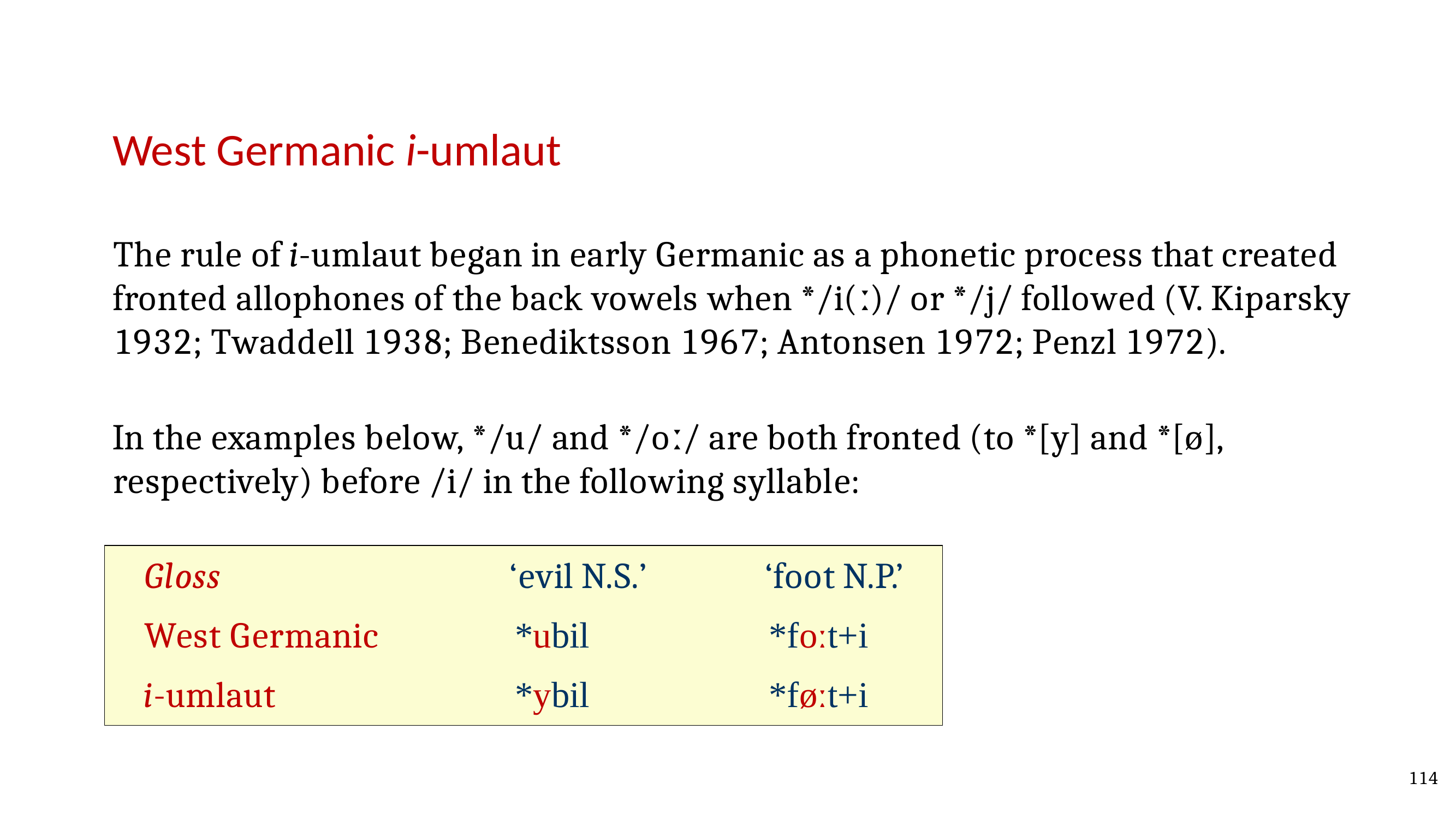

West Germanic i-umlaut
The rule of i-umlaut began in early Germanic as a phonetic process that created fronted allophones of the back vowels when */i(ː)/ or */j/ followed (V. Kiparsky 1932; Twaddell 1938; Benediktsson 1967; Antonsen 1972; Penzl 1972).
In the examples below, */u/ and */oː/ are both fronted (to *[y] and *[ø], respectively) before /i/ in the following syllable:

Gloss
‘evil n.s.’
‘foot n.p.’
West Germanic
*ubil
*foːt+i
i-umlaut
*ybil
*føːt+i
114